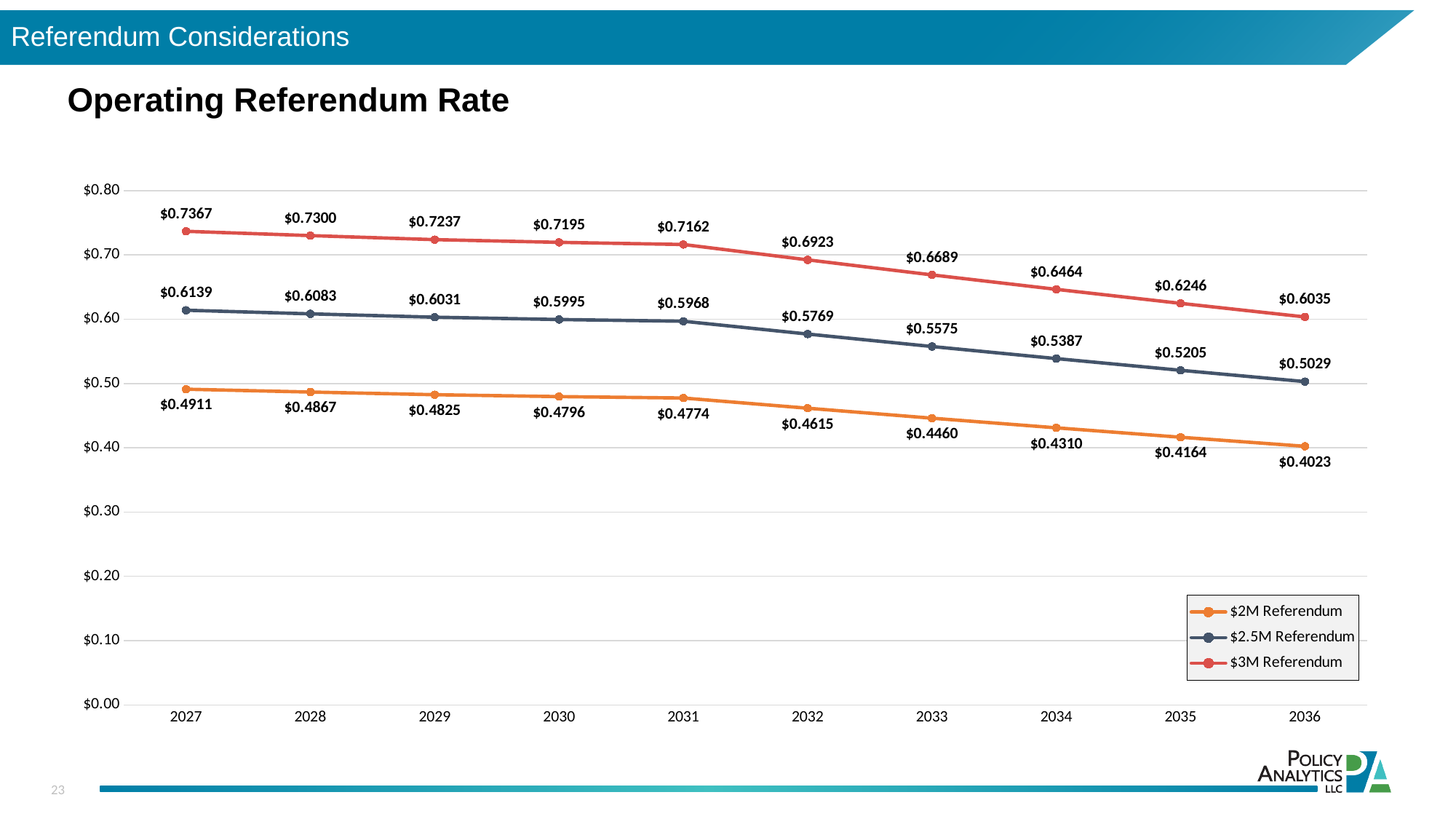

Referendum Considerations
# Operating Referendum Rate

### Chart

| Category | $2M Referendum | $2.5M Referendum | $3M Referendum |
|---|---|---|---|
| 2027 | 0.4911 | 0.6139 | 0.7367 |
| 2028 | 0.4867 | 0.6083 | 0.73 |
| 2029 | 0.4825 | 0.6031 | 0.7237 |
| 2030 | 0.4796 | 0.5995 | 0.7195 |
| 2031 | 0.4774 | 0.5968 | 0.7162 |
| 2032 | 0.4615 | 0.5769 | 0.6923 |
| 2033 | 0.446 | 0.5575 | 0.6689 |
| 2034 | 0.431 | 0.5387 | 0.6464 |
| 2035 | 0.4164 | 0.5205 | 0.6246 |
| 2036 | 0.4023 | 0.5029 | 0.6035 |
23